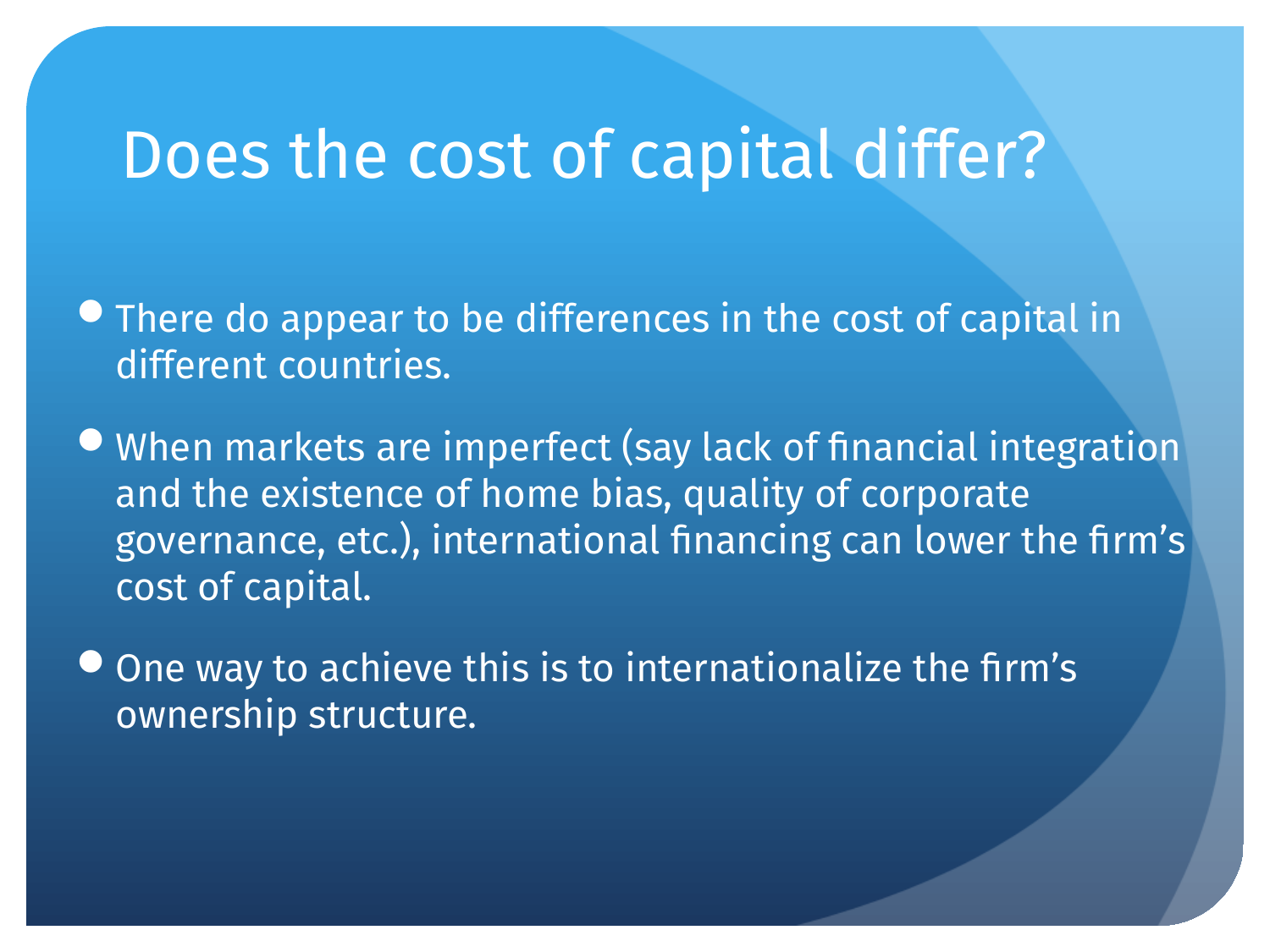

# Does the cost of capital differ?
There do appear to be differences in the cost of capital in different countries.
When markets are imperfect (say lack of financial integration and the existence of home bias, quality of corporate governance, etc.), international financing can lower the firm’s cost of capital.
One way to achieve this is to internationalize the firm’s ownership structure.